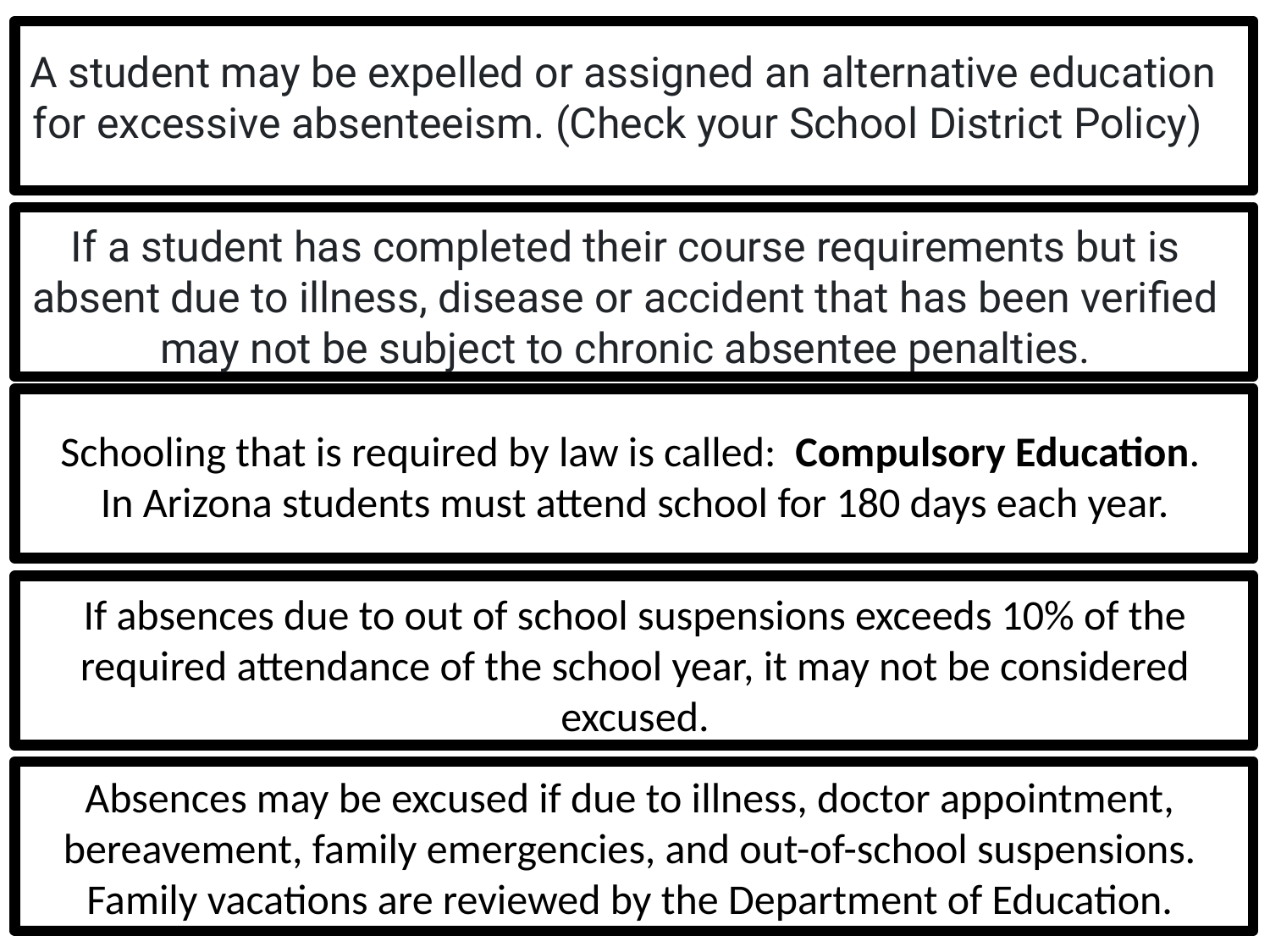

A student may be expelled or assigned an alternative education for excessive absenteeism. (Check your School District Policy)

If a student has completed their course requirements but is absent due to illness, disease or accident that has been verified may not be subject to chronic absentee penalties.

Schooling that is required by law is called:  Compulsory Education.
In Arizona students must attend school for 180 days each year.

If absences due to out of school suspensions exceeds 10% of the required attendance of the school year, it may not be considered excused.

Absences may be excused if due to illness, doctor appointment, bereavement, family emergencies, and out-of-school suspensions. Family vacations are reviewed by the Department of Education.